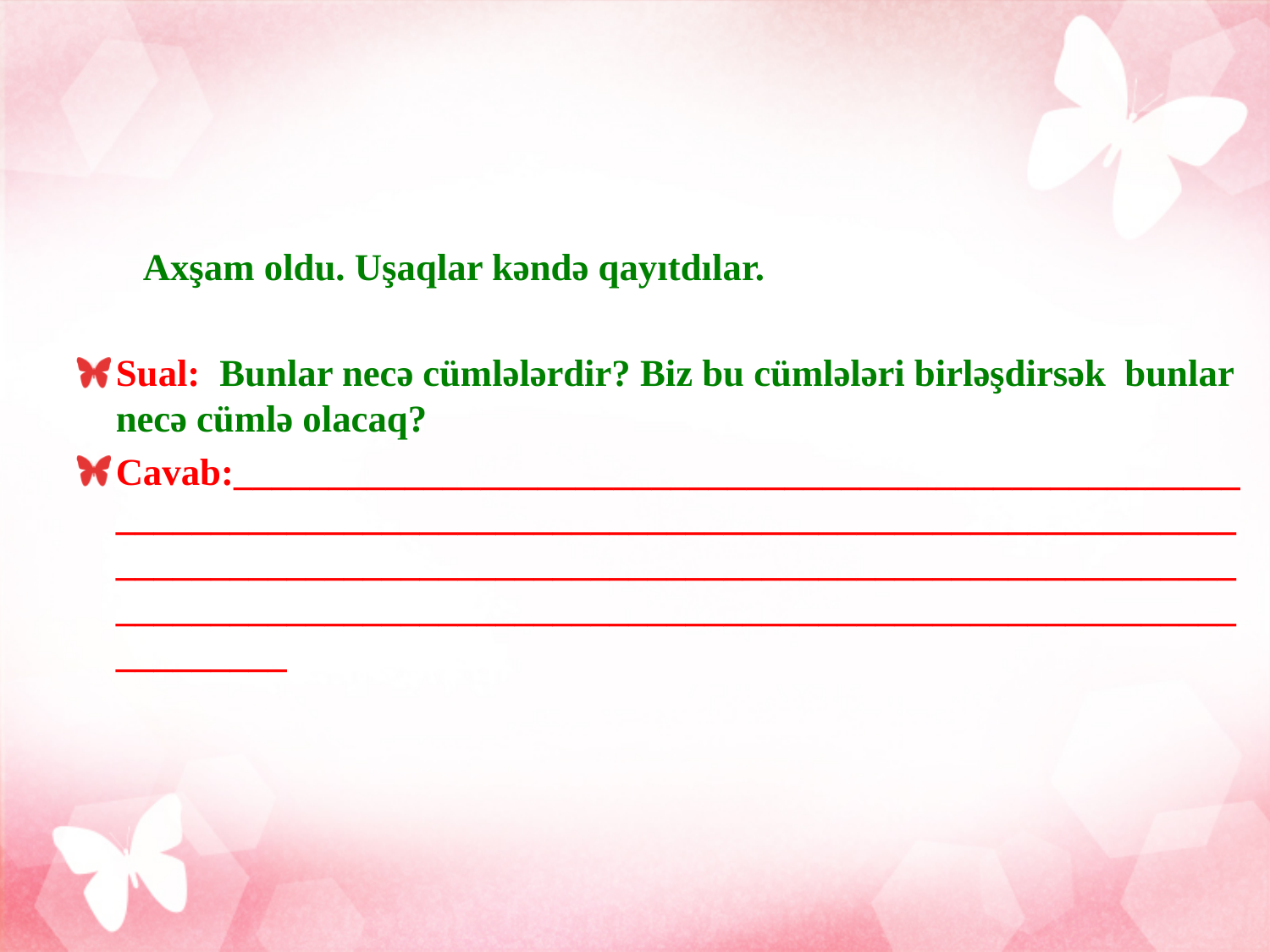

Axşam oldu. Uşaqlar kəndə qayıtdılar.

Sual:  Bunlar necə cümlələrdir? Biz bu cümlələri birləşdirsək  bunlar necə cümlə olacaq?
Cavab:_______________________________________________________________________________________________________________________________________________________________________________________________________________________________________________